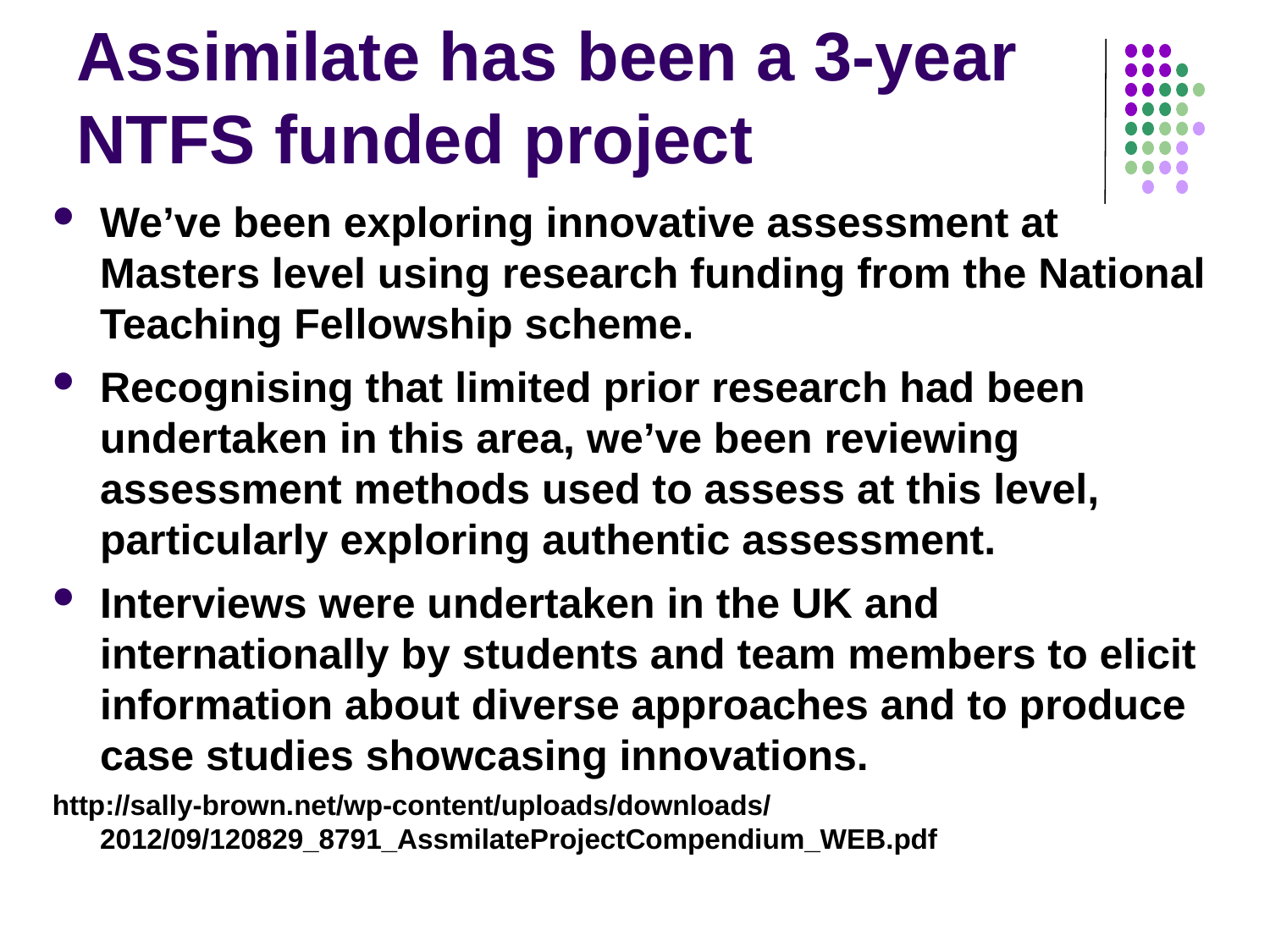

# Assimilate has been a 3-year NTFS funded project
We’ve been exploring innovative assessment at Masters level using research funding from the National Teaching Fellowship scheme.
Recognising that limited prior research had been undertaken in this area, we’ve been reviewing assessment methods used to assess at this level, particularly exploring authentic assessment.
Interviews were undertaken in the UK and internationally by students and team members to elicit information about diverse approaches and to produce case studies showcasing innovations.
http://sally-brown.net/wp-content/uploads/downloads/2012/09/120829_8791_AssmilateProjectCompendium_WEB.pdf